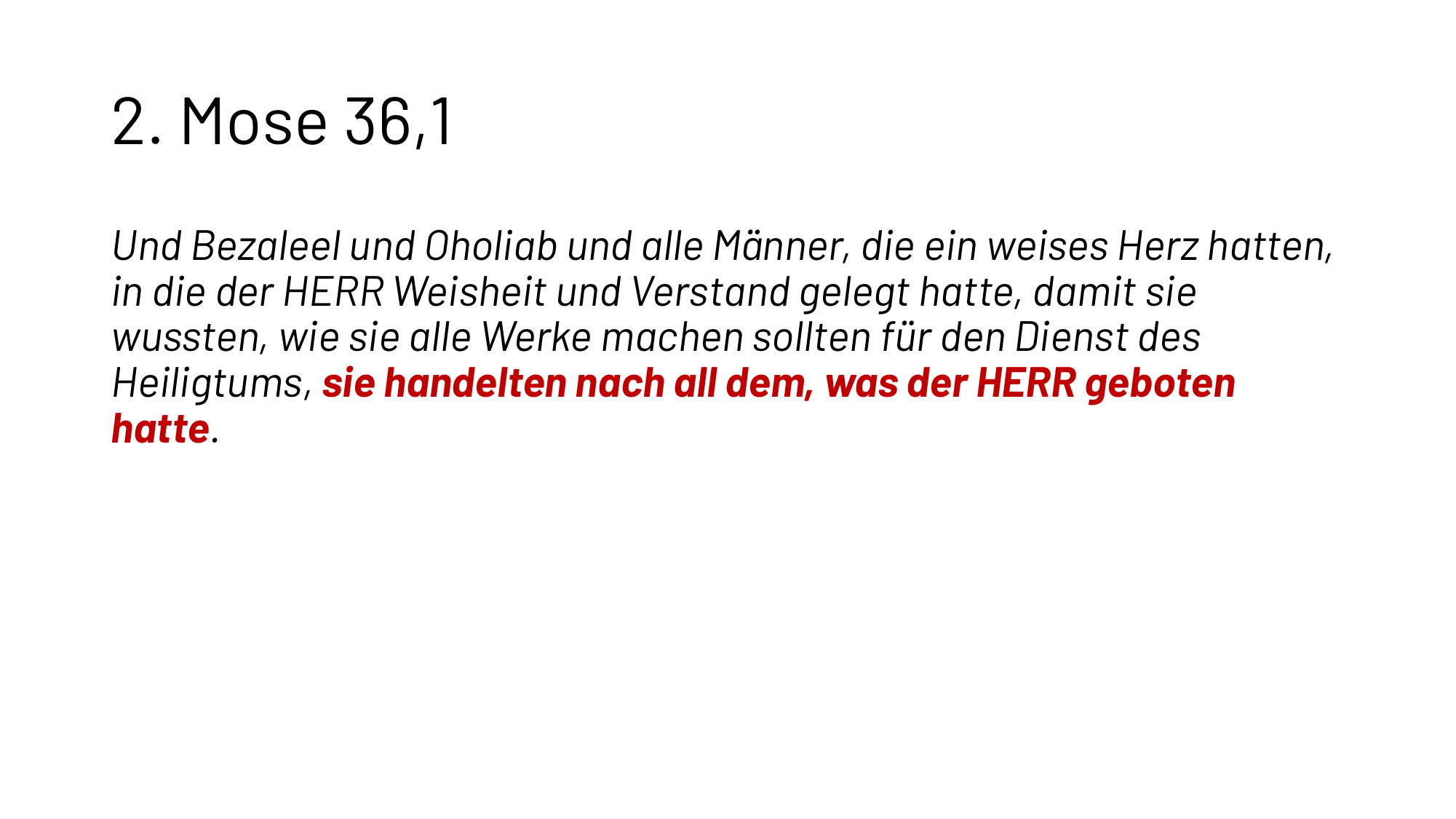

# 2. Mose 36,1
Und Bezaleel und Oholiab und alle Männer, die ein weises Herz hatten, in die der HERR Weisheit und Verstand gelegt hatte, damit sie wussten, wie sie alle Werke machen sollten für den Dienst des Heiligtums, sie handelten nach all dem, was der HERR geboten hatte.